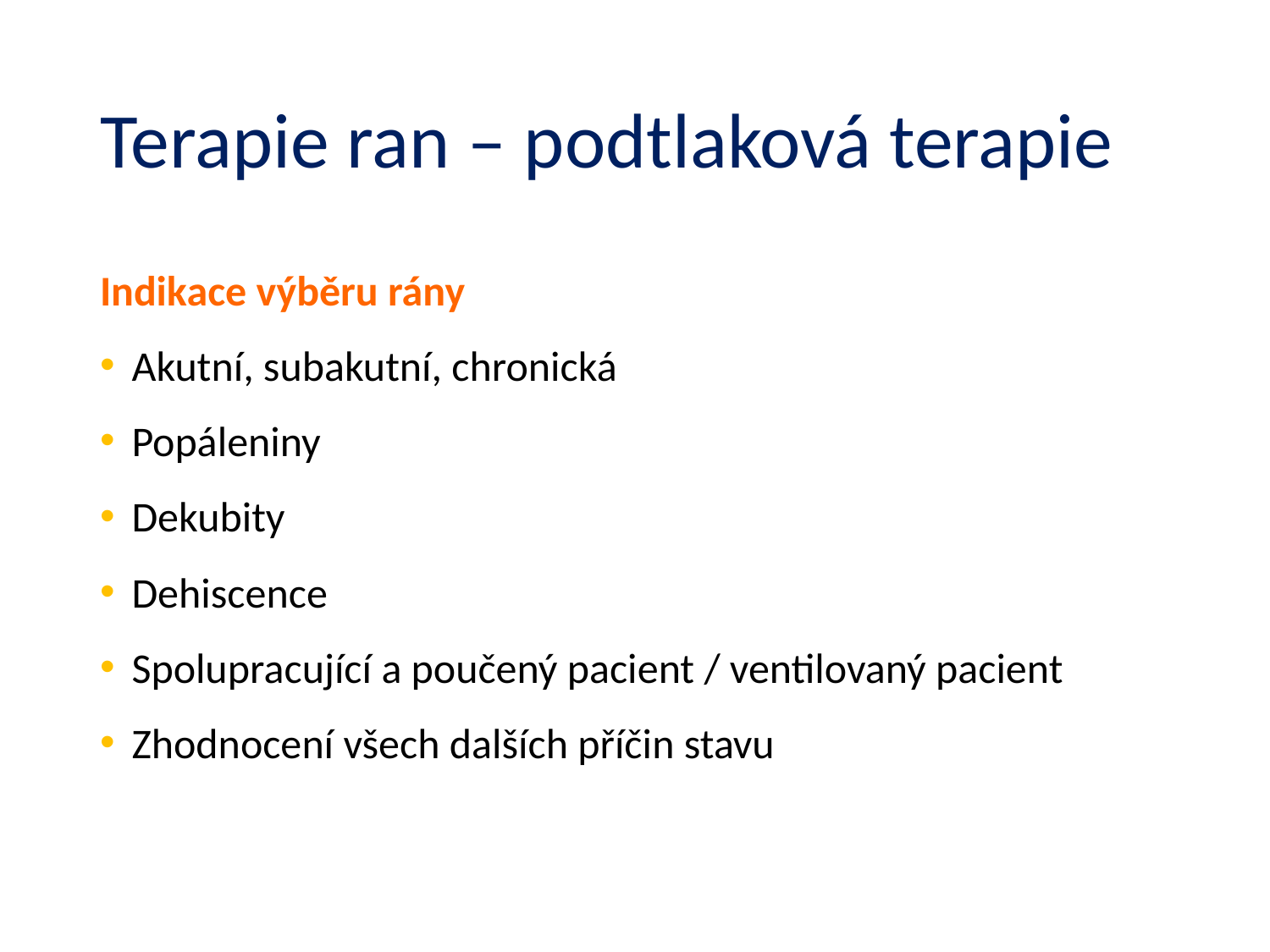

# Terapie ran – podtlaková terapie
Indikace výběru rány
Akutní, subakutní, chronická
Popáleniny
Dekubity
Dehiscence
Spolupracující a poučený pacient / ventilovaný pacient
Zhodnocení všech dalších příčin stavu